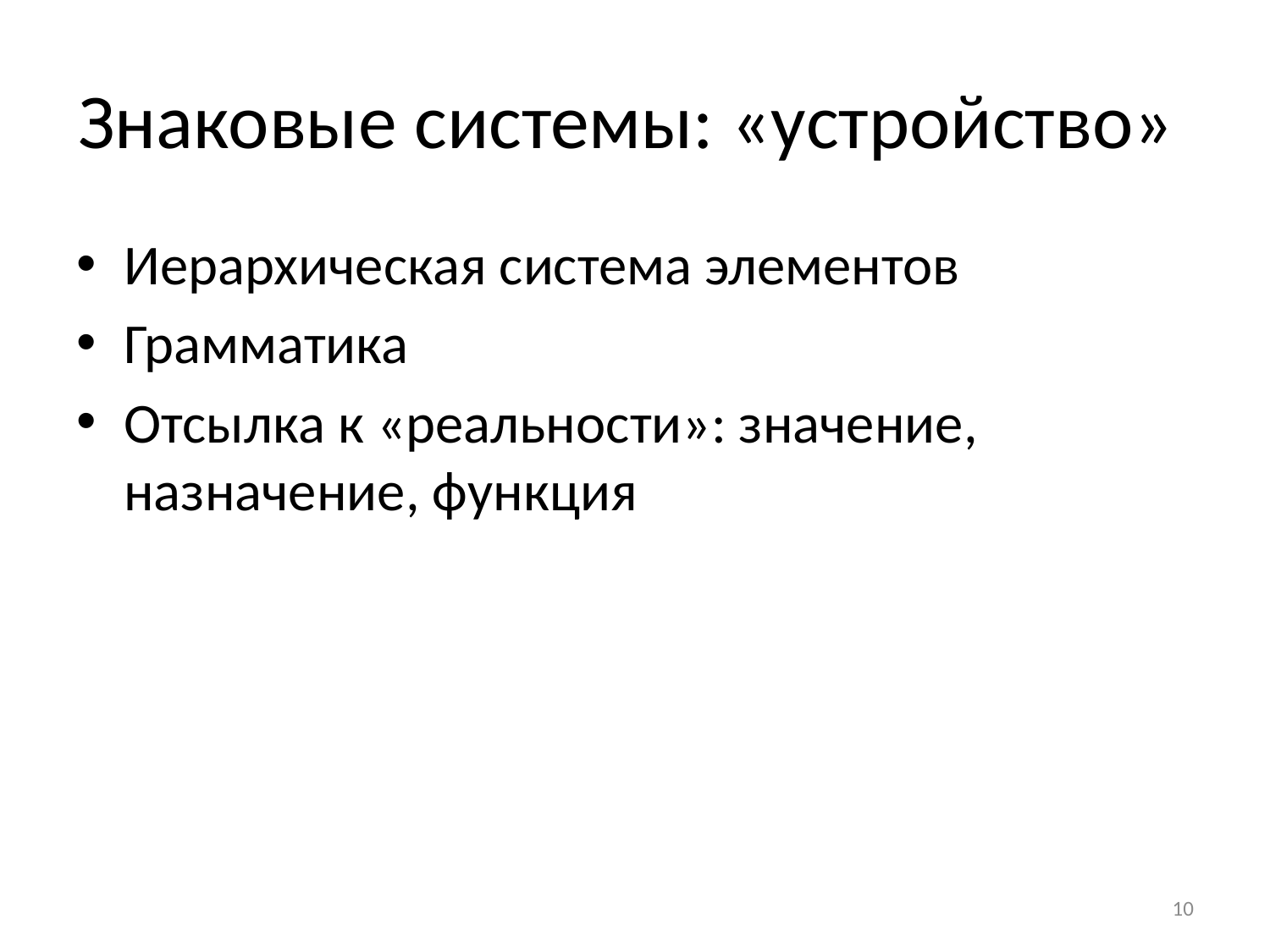

# Знаковые системы: «устройство»
Иерархическая система элементов
Грамматика
Отсылка к «реальности»: значение, назначение, функция

10